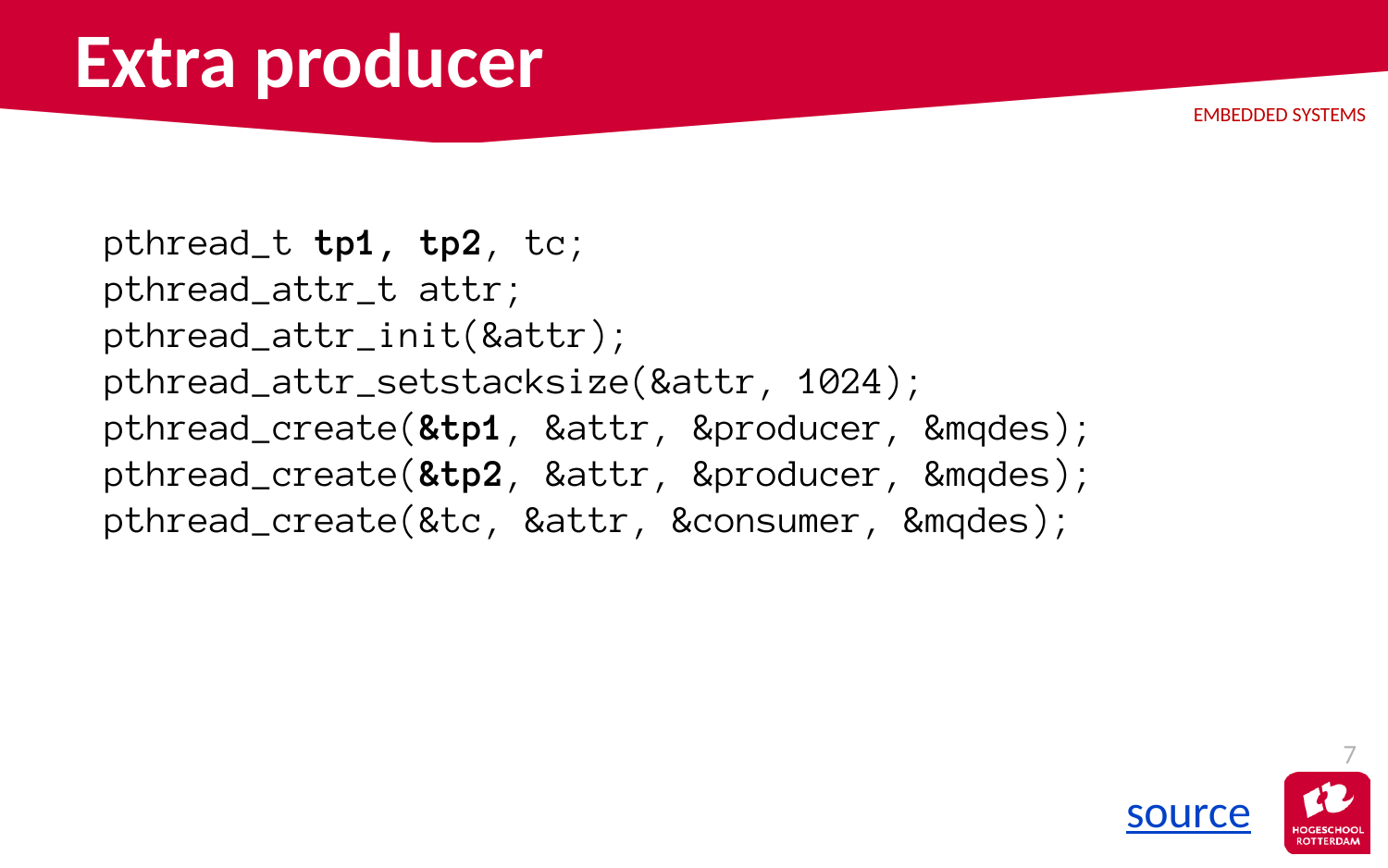

# Extra producer

    pthread_t tp1, tp2, tc;
    pthread_attr_t attr;
    pthread_attr_init(&attr);
    pthread_attr_setstacksize(&attr, 1024);
    pthread_create(&tp1, &attr, &producer, &mqdes);
    pthread_create(&tp2, &attr, &producer, &mqdes);
    pthread_create(&tc, &attr, &consumer, &mqdes);
7
source